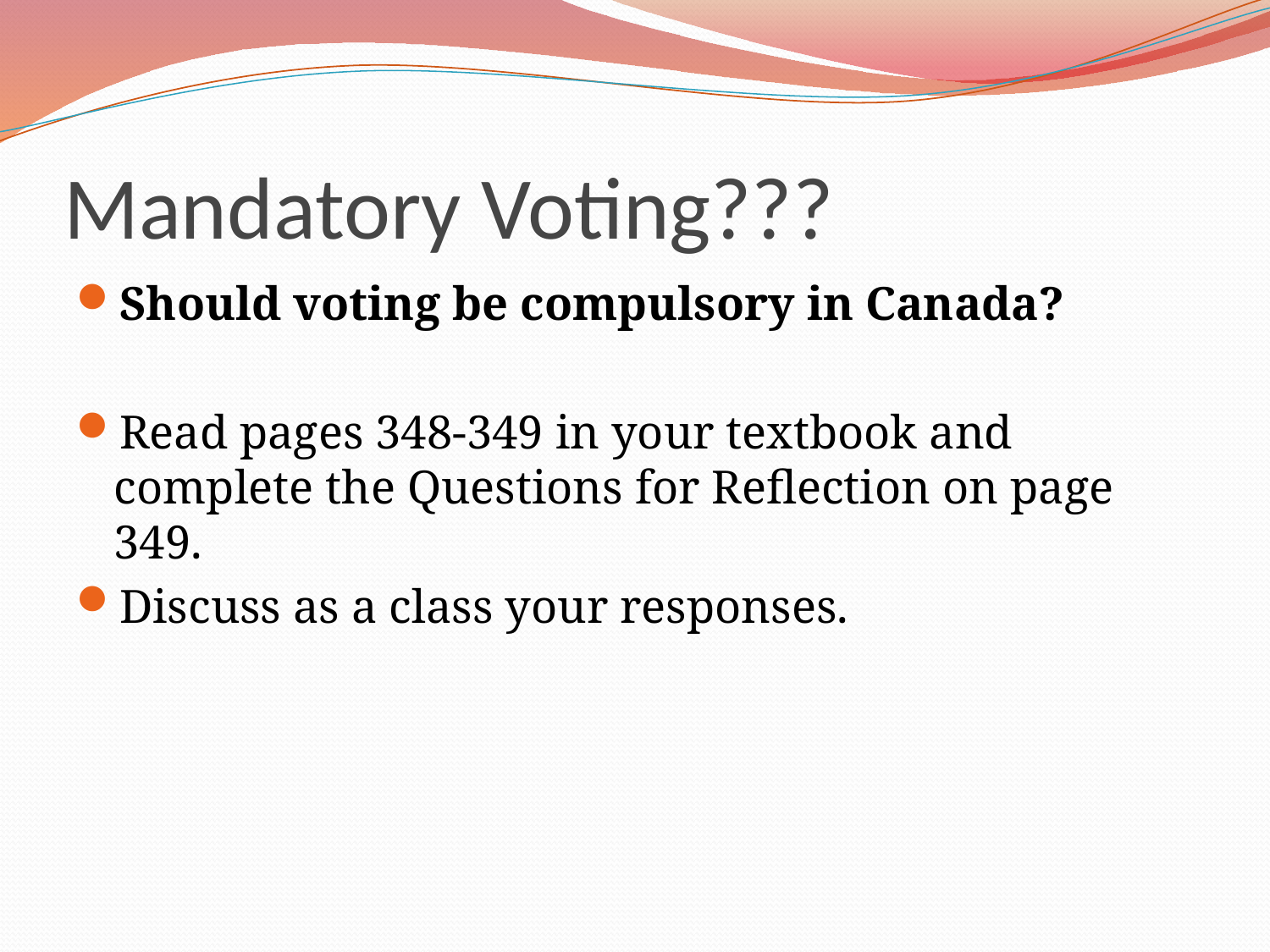

# Mandatory Voting???
Should voting be compulsory in Canada?

Read pages 348-349 in your textbook and complete the Questions for Reflection on page 349.
Discuss as a class your responses.